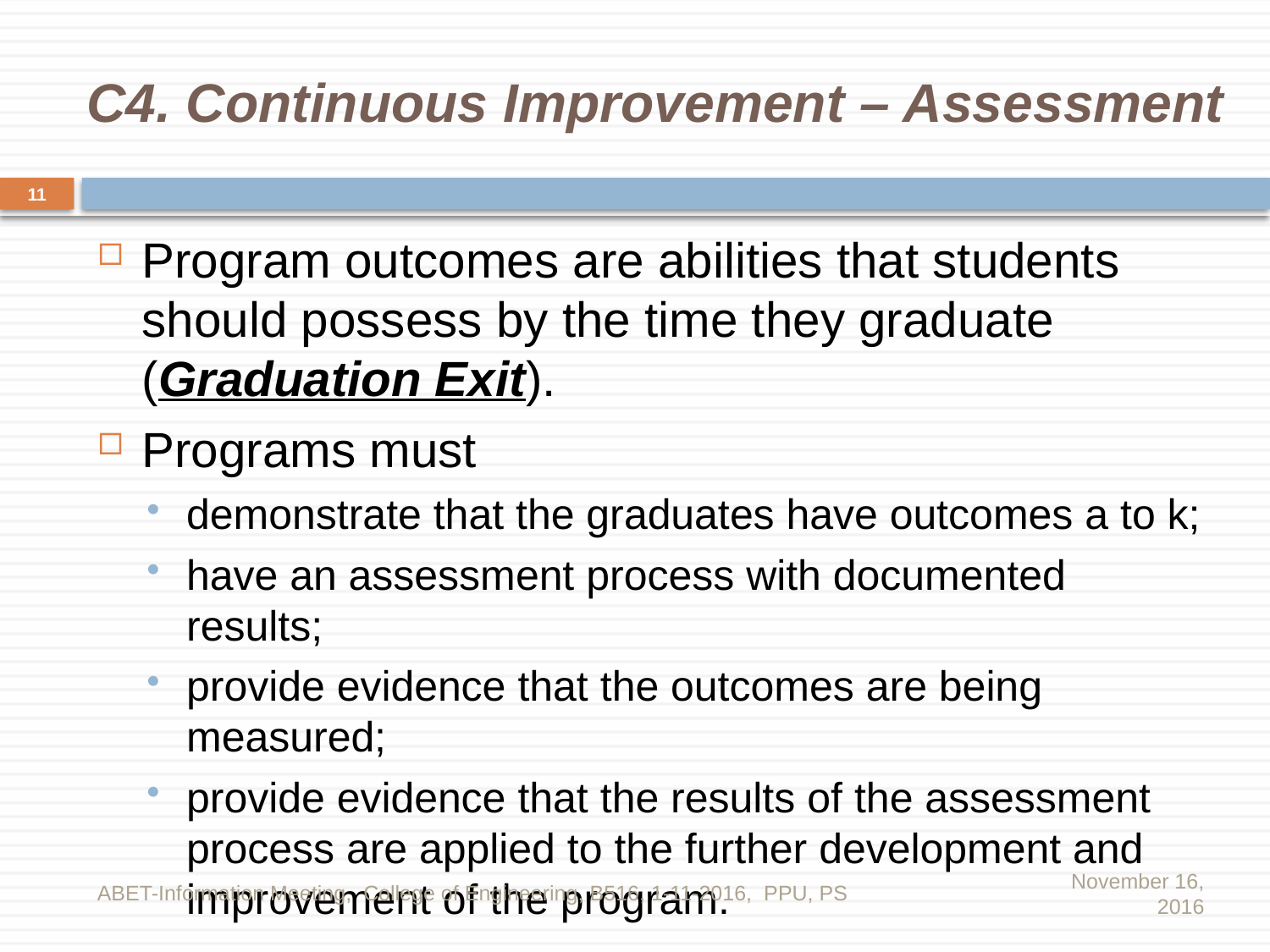

# C4. Continuous Improvement – Assessment
11
Program outcomes are abilities that students should possess by the time they graduate (Graduation Exit).
Programs must
demonstrate that the graduates have outcomes a to k;
have an assessment process with documented results;
provide evidence that the outcomes are being measured;
provide evidence that the results of the assessment process are applied to the further development and improvement of the program.
ABET-Information Meeting,  College of Engineering, B516, 1-11-2016,  PPU, PS
November 16, 2016